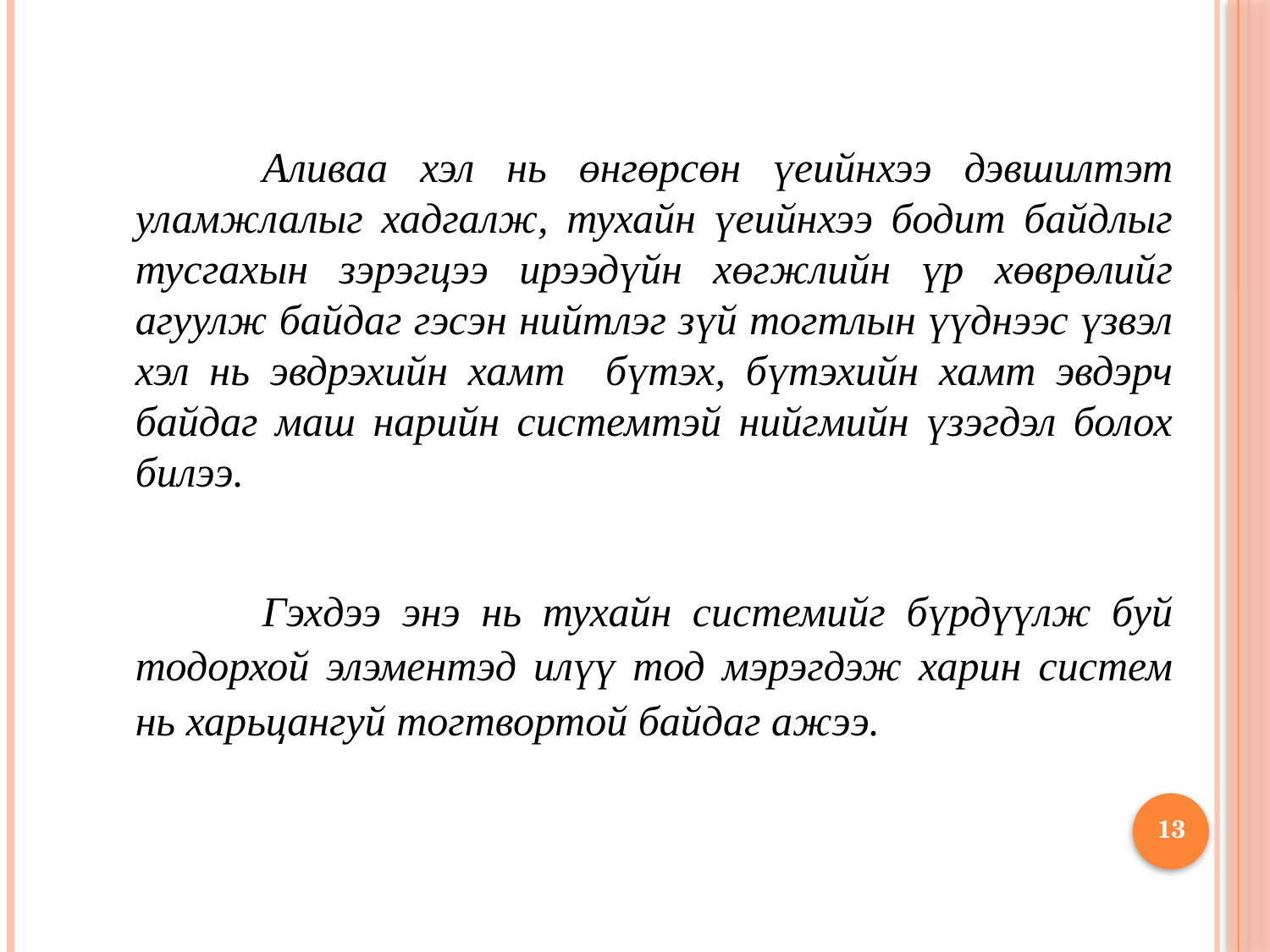

Аливаа хэл нь өнгөрсөн үеийнхээ дэвшилтэт уламжлалыг хадгалж, тухайн үеийнхээ бодит байдлыг тусгахын зэрэгцээ ирээдүйн хөгжлийн үр хөврөлийг агуулж байдаг гэсэн нийтлэг зүй тогтлын үүднээс үзвэл хэл нь эвдрэхийн хамт  бүтэх, бүтэхийн хамт эвдэрч байдаг маш нарийн системтэй нийгмийн үзэгдэл болох билээ.

	Гэхдээ энэ нь тухайн системийг бүрдүүлж буй тодорхой элэментэд илүү тод мэрэгдэж харин систем нь харьцангуй тогтвортой байдаг ажээ.

13